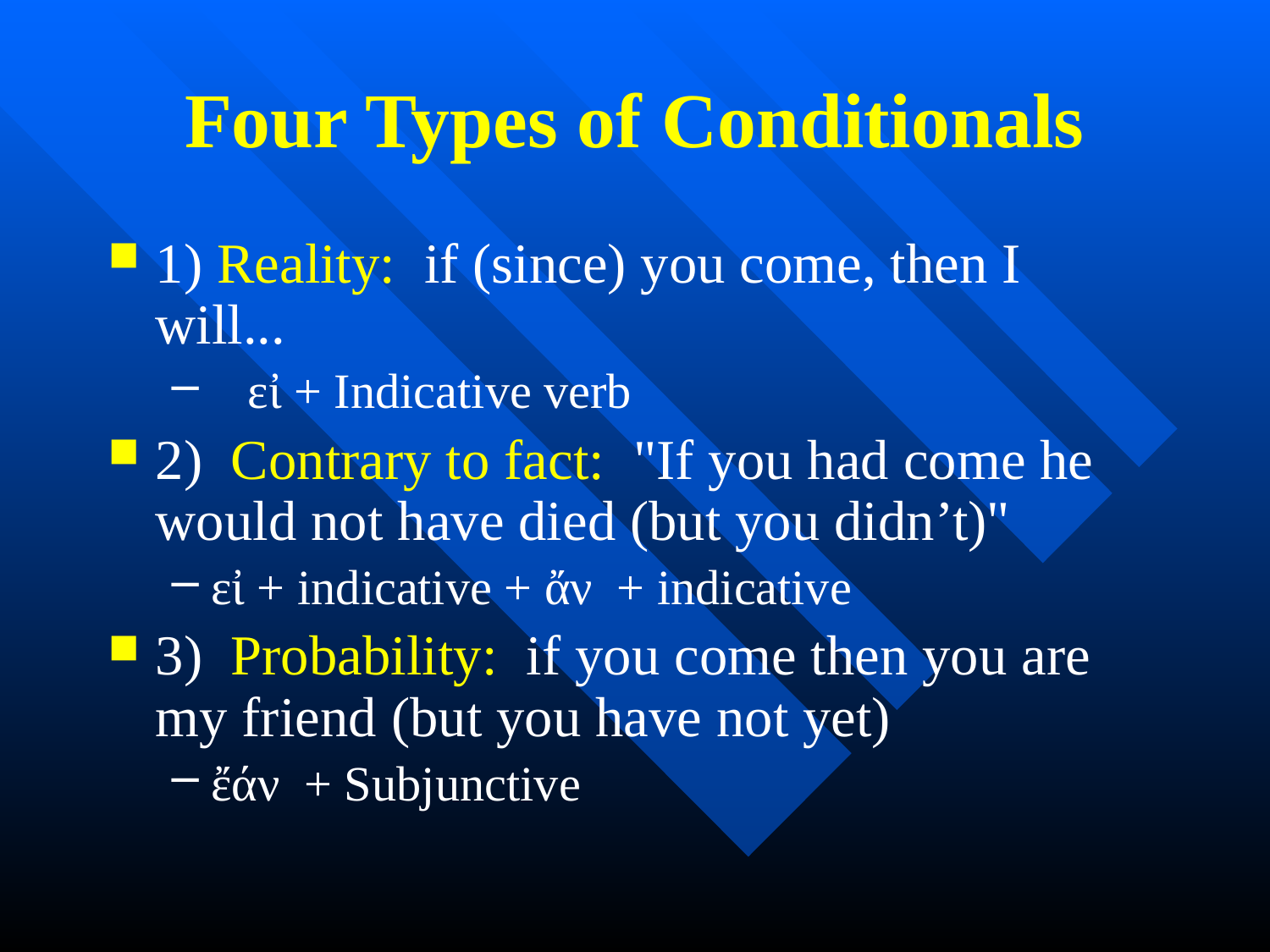

# Four Types of Conditionals
1) Reality:  if (since) you come, then I will...
   εἰ + Indicative verb
2)  Contrary to fact:  "If you had come he would not have died (but you didn’t)"
εἰ + indicative + ἄν  + indicative
3)  Probability:  if you come then you are my friend (but you have not yet)
ἔάν  + Subjunctive